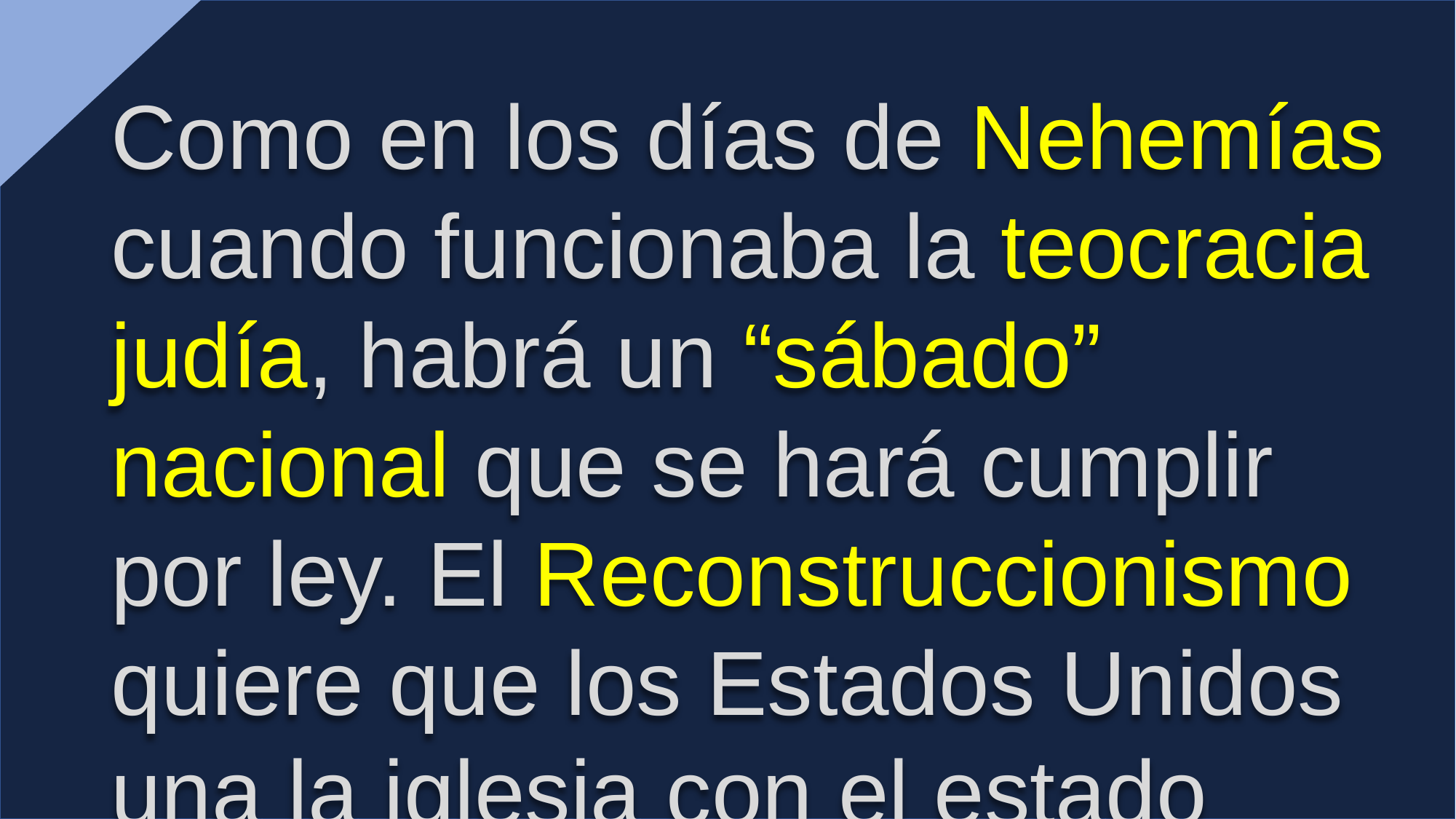

Como en los días de Nehemías cuando funcionaba la teocracia judía, habrá un “sábado” nacional que se hará cumplir por ley. El Reconstruccionismo quiere que los Estados Unidos una la iglesia con el estado como existía en la época colonial.